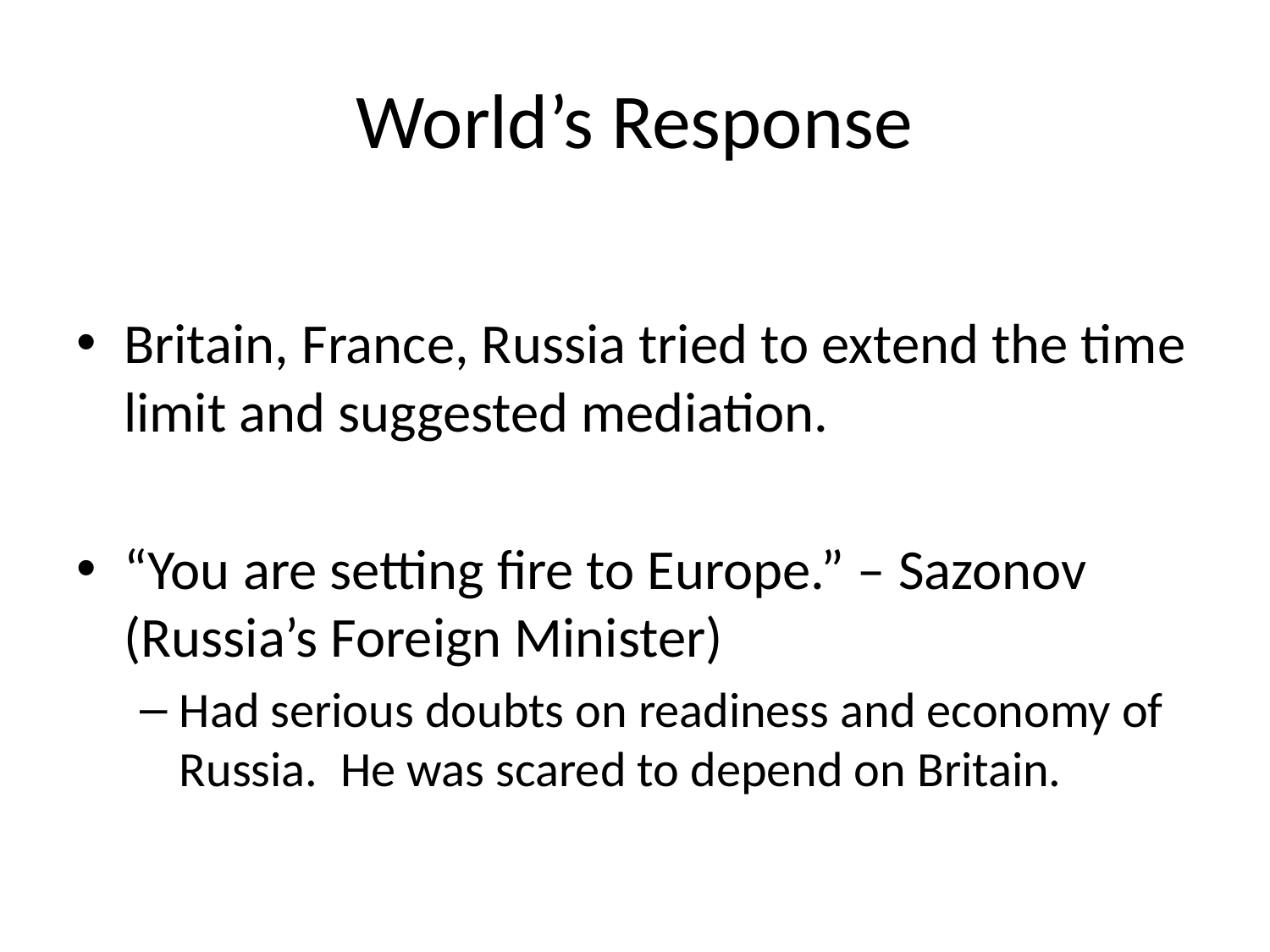

# World’s Response

Britain, France, Russia tried to extend the time limit and suggested mediation.

“You are setting fire to Europe.” – Sazonov (Russia’s Foreign Minister)
Had serious doubts on readiness and economy of Russia.  He was scared to depend on Britain.